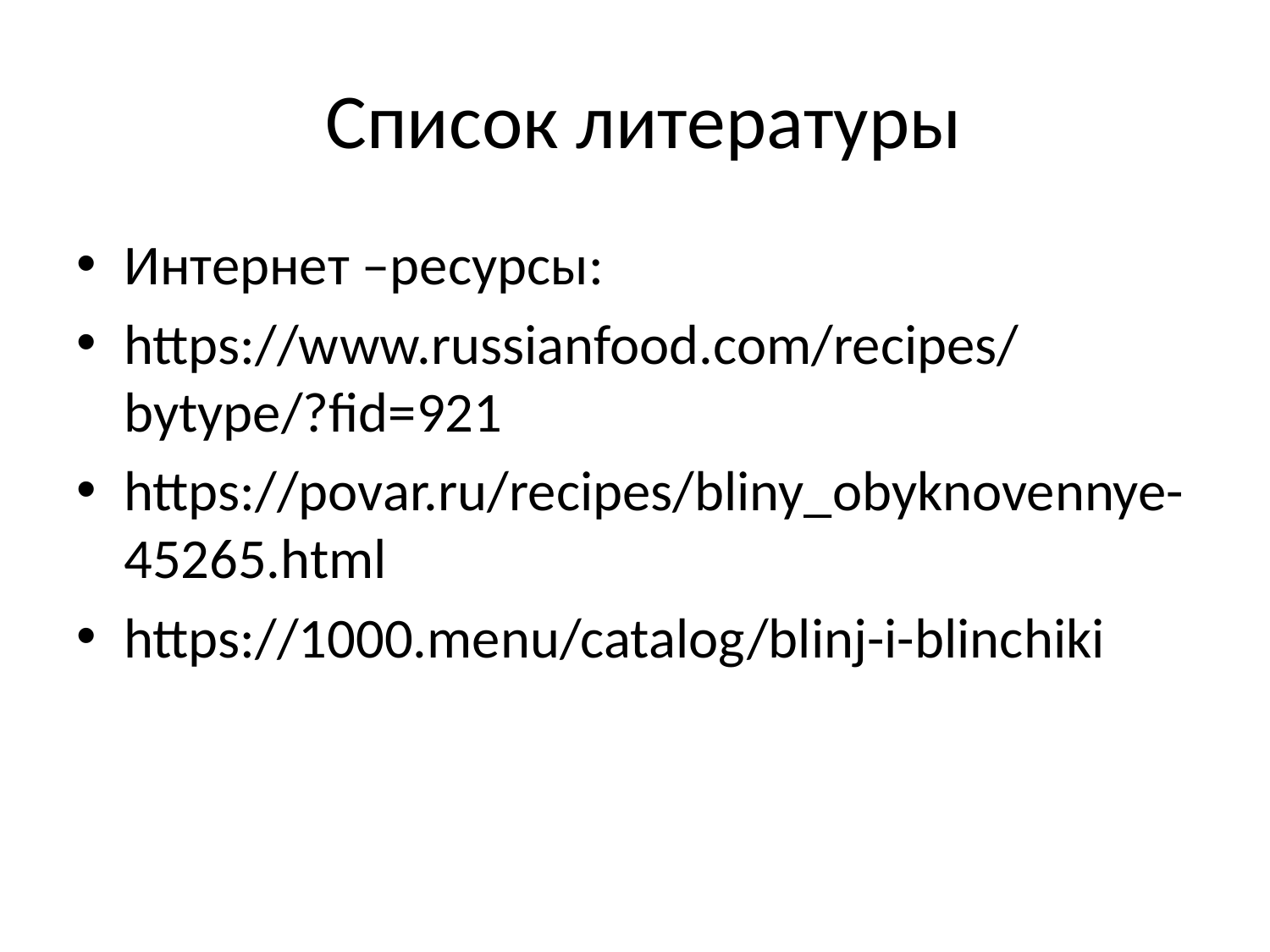

# Список литературы
Интернет –ресурсы:
https://www.russianfood.com/recipes/bytype/?fid=921
https://povar.ru/recipes/bliny_obyknovennye-45265.html
https://1000.menu/catalog/blinj-i-blinchiki